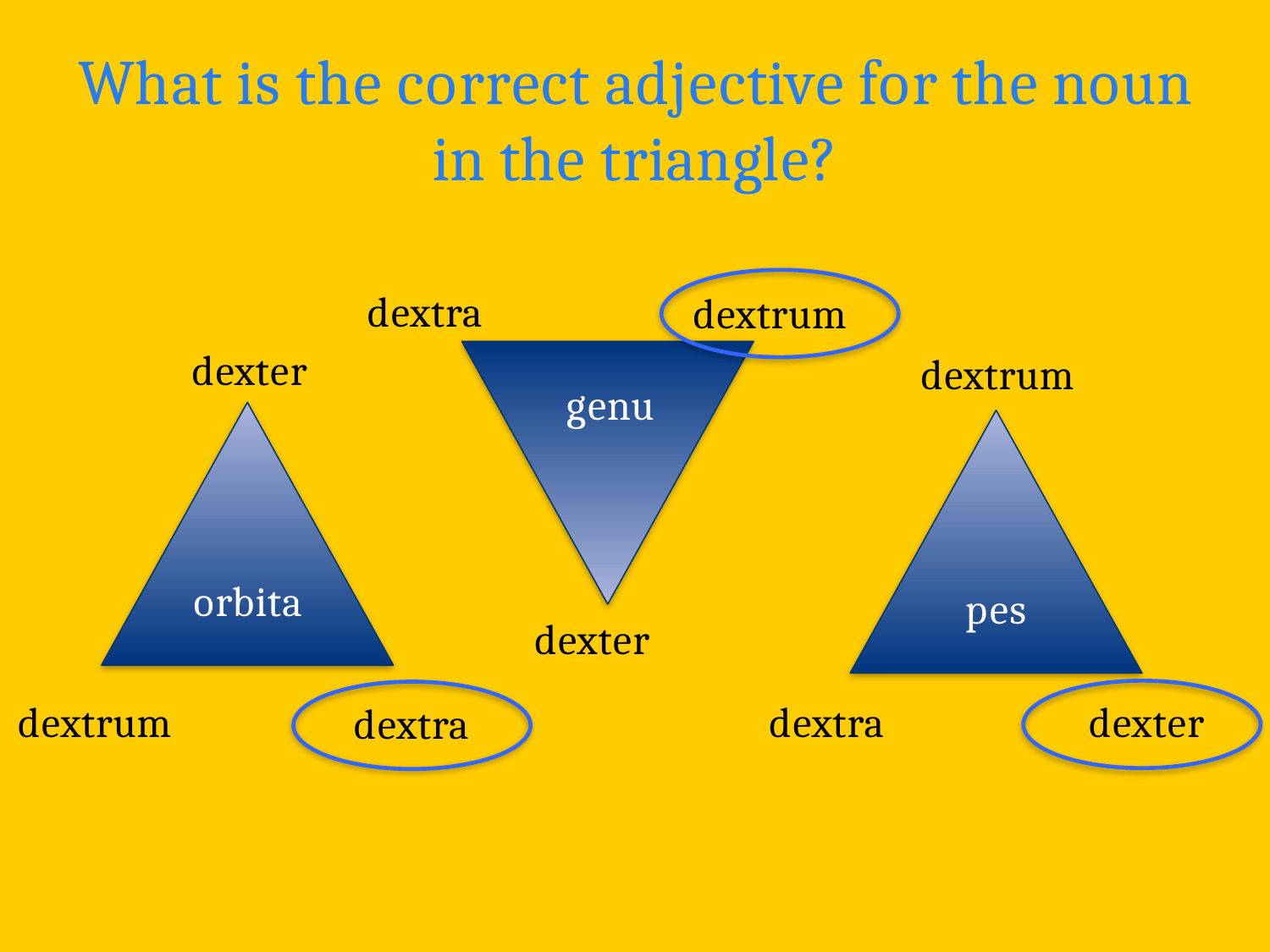

# What is the correct adjective for the noun in the triangle?

dextra
dextrum
dexter
dextrum

genu
orbita
pes
dexter

dextrum
dexter
dextra
dextra